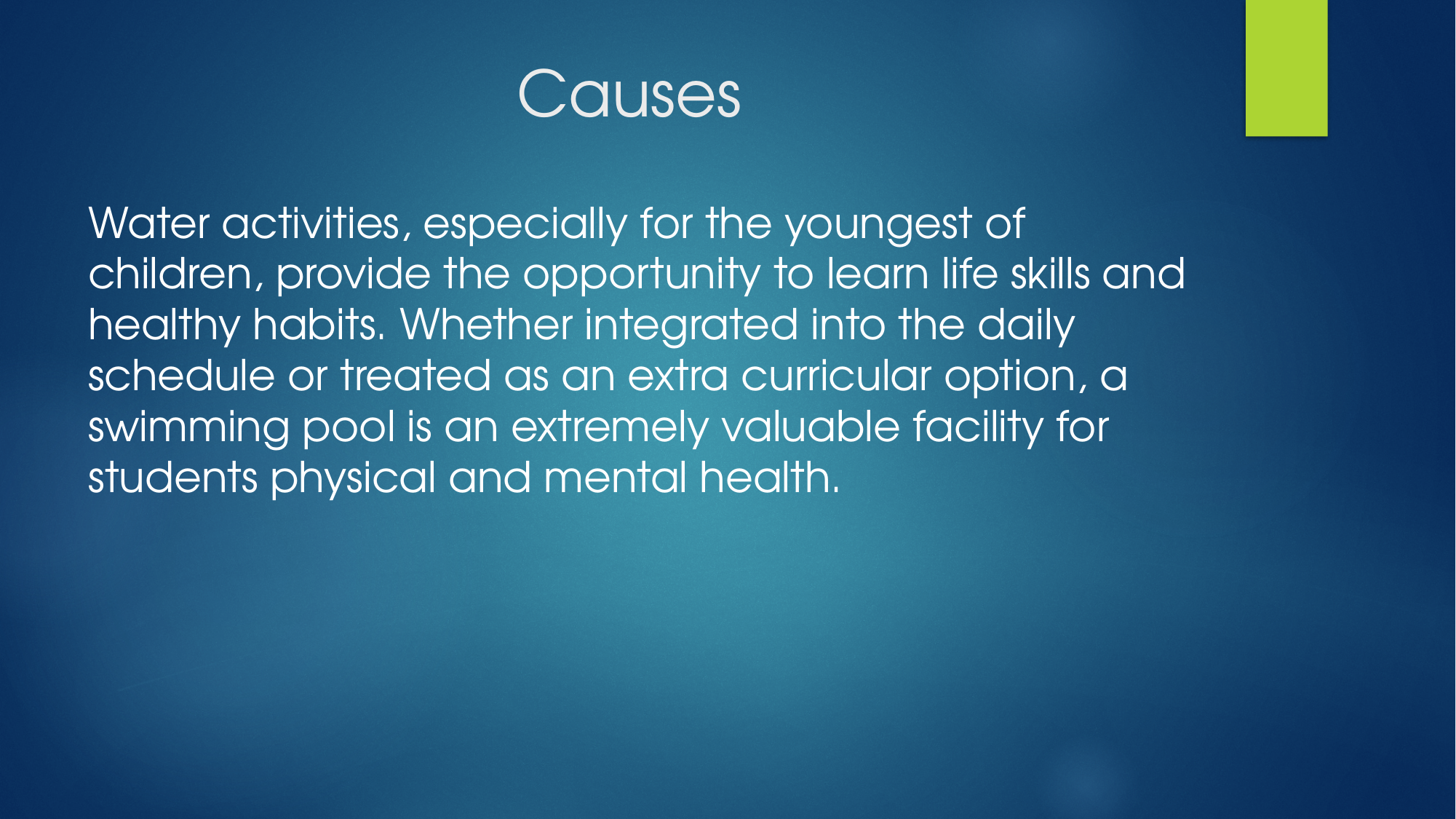

# Causes
Water activities, especially for the youngest of children, provide the opportunity to learn life skills and healthy habits. Whether integrated into the daily schedule or treated as an extra curricular option, a swimming pool is an extremely valuable facility for students physical and mental health.